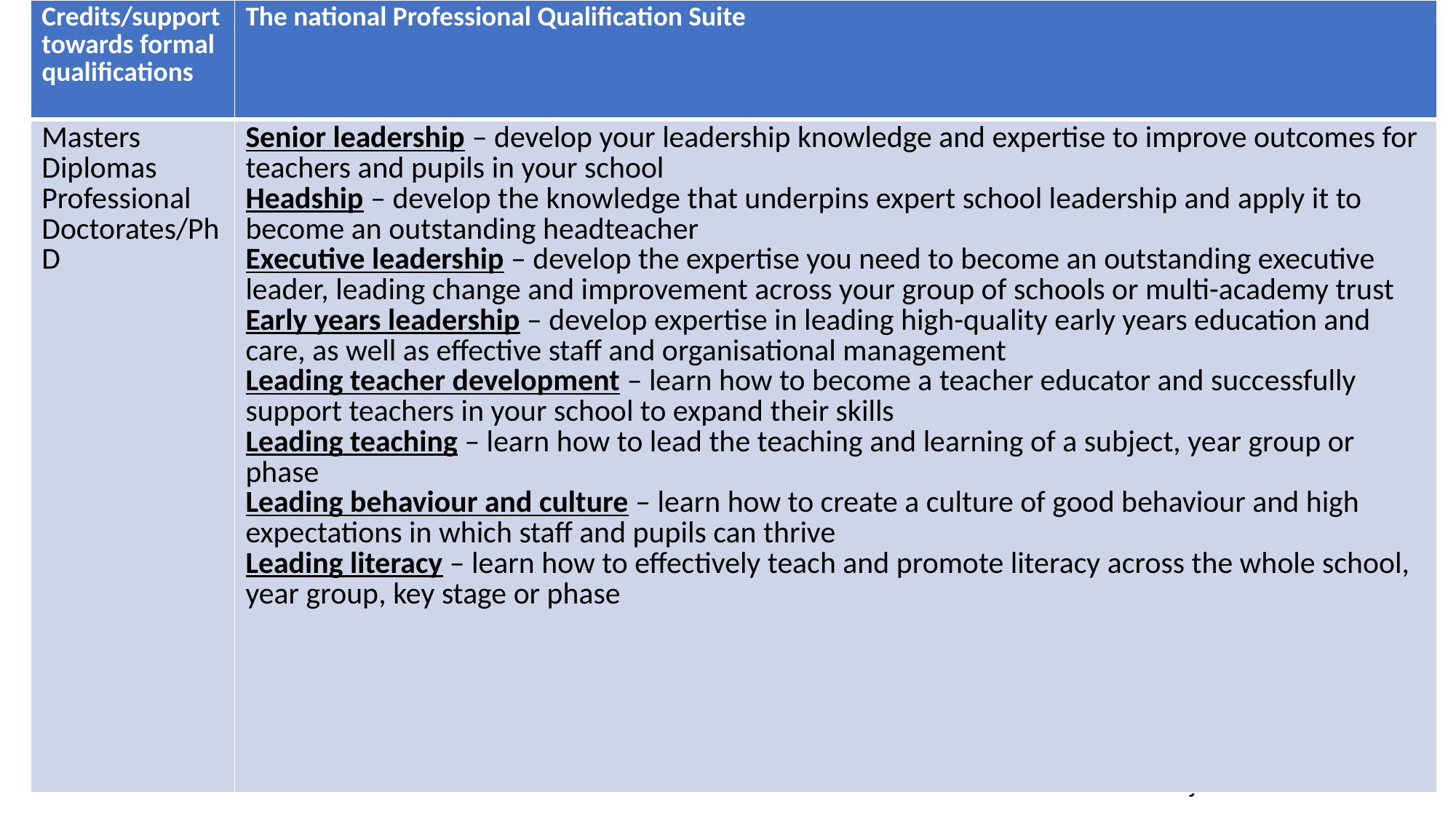

| Credits/support towards formal qualifications | The national Professional Qualification Suite |
| --- | --- |
| Masters Diplomas Professional Doctorates/PhD | Senior leadership – develop your leadership knowledge and expertise to improve outcomes for teachers and pupils in your school Headship – develop the knowledge that underpins expert school leadership and apply it to become an outstanding headteacher Executive leadership – develop the expertise you need to become an outstanding executive leader, leading change and improvement across your group of schools or multi-academy trust Early years leadership – develop expertise in leading high-quality early years education and care, as well as effective staff and organisational management Leading teacher development – learn how to become a teacher educator and successfully support teachers in your school to expand their skills Leading teaching – learn how to lead the teaching and learning of a subject, year group or phase Leading behaviour and culture – learn how to create a culture of good behaviour and high expectations in which staff and pupils can thrive Leading literacy – learn how to effectively teach and promote literacy across the whole school, year group, key stage or phase |